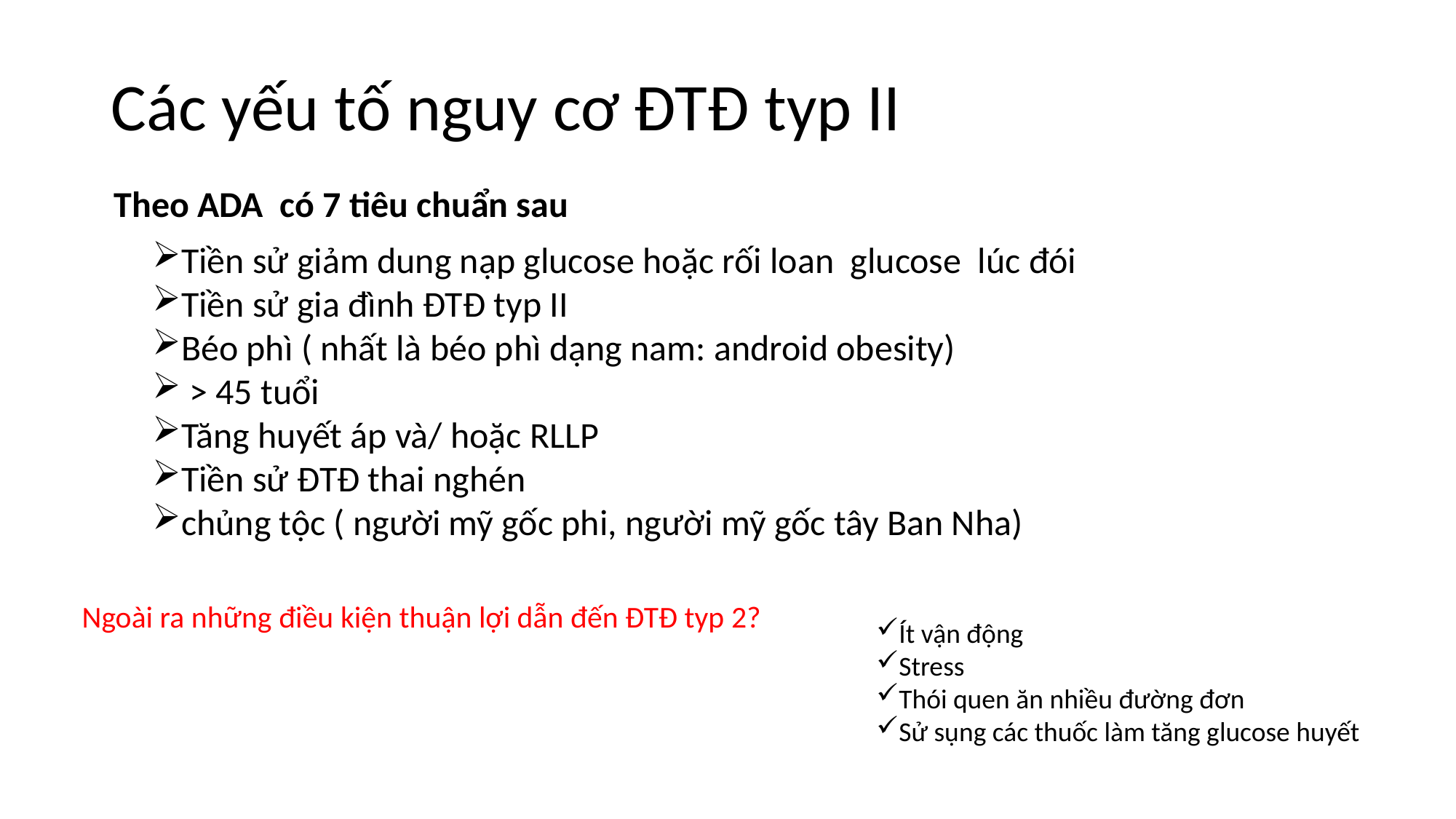

# Các yếu tố nguy cơ ĐTĐ typ II
Theo ADA  có 7 tiêu chuẩn sau
Tiền sử giảm dung nạp glucose hoặc rối loan  glucose  lúc đói
Tiền sử gia đình ĐTĐ typ II
Béo phì ( nhất là béo phì dạng nam: android obesity)
 > 45 tuổi
Tăng huyết áp và/ hoặc RLLP
Tiền sử ĐTĐ thai nghén
chủng tộc ( người mỹ gốc phi, người mỹ gốc tây Ban Nha)
Ngoài ra những điều kiện thuận lợi dẫn đến ĐTĐ typ 2?
Ít vận động
Stress
Thói quen ăn nhiều đường đơn
Sử sụng các thuốc làm tăng glucose huyết